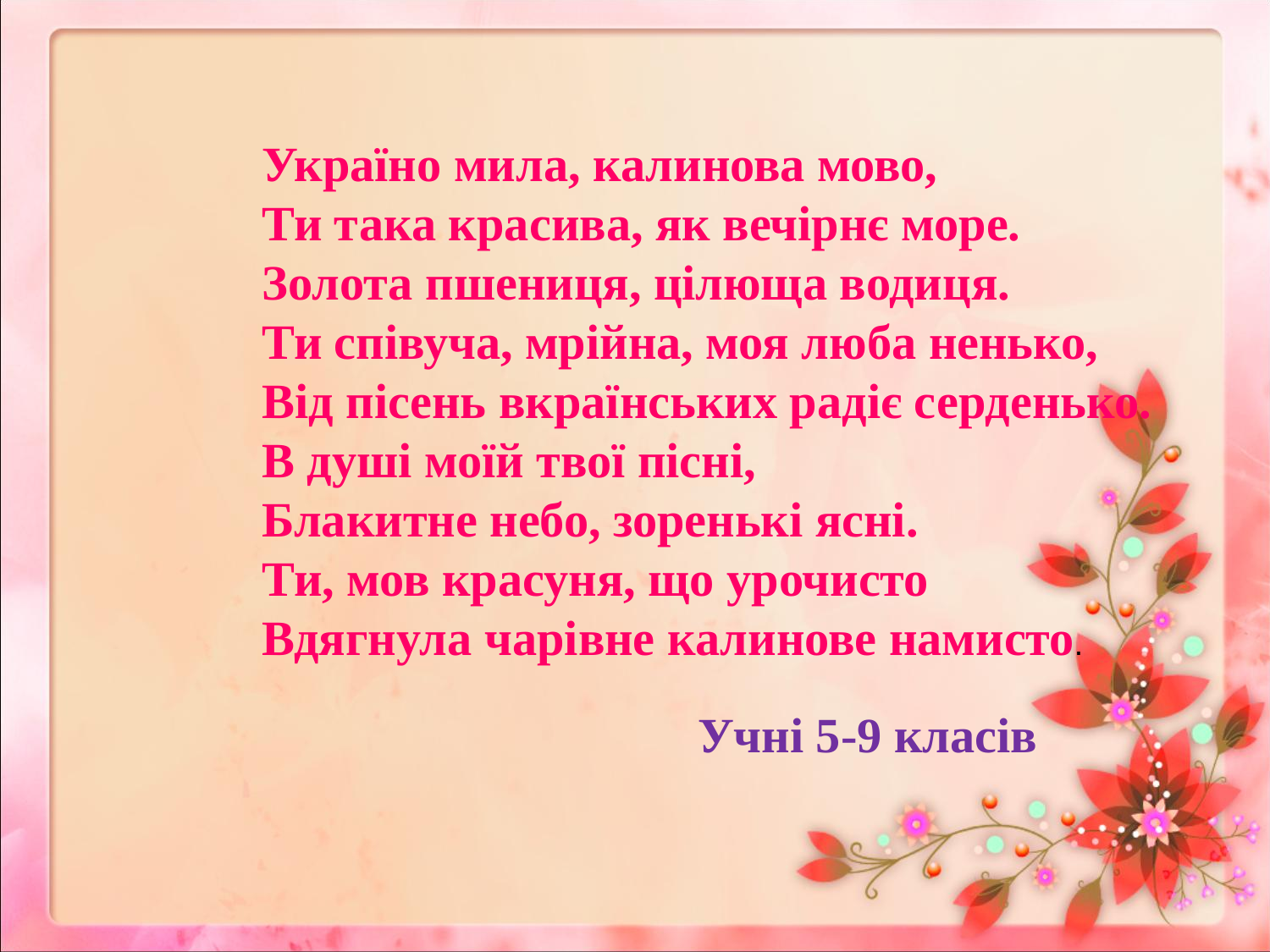

Україно мила, калинова мово,
Ти така красива, як вечірнє море.
Золота пшениця, цілюща водиця.
Ти співуча, мрійна, моя люба ненько,
Від пісень вкраїнських радіє серденько.
В душі моїй твої пісні,
Блакитне небо, зоренькі ясні.
Ти, мов красуня, що урочисто
Вдягнула чарівне калинове намисто.

                                                 Учні 5-9 класів